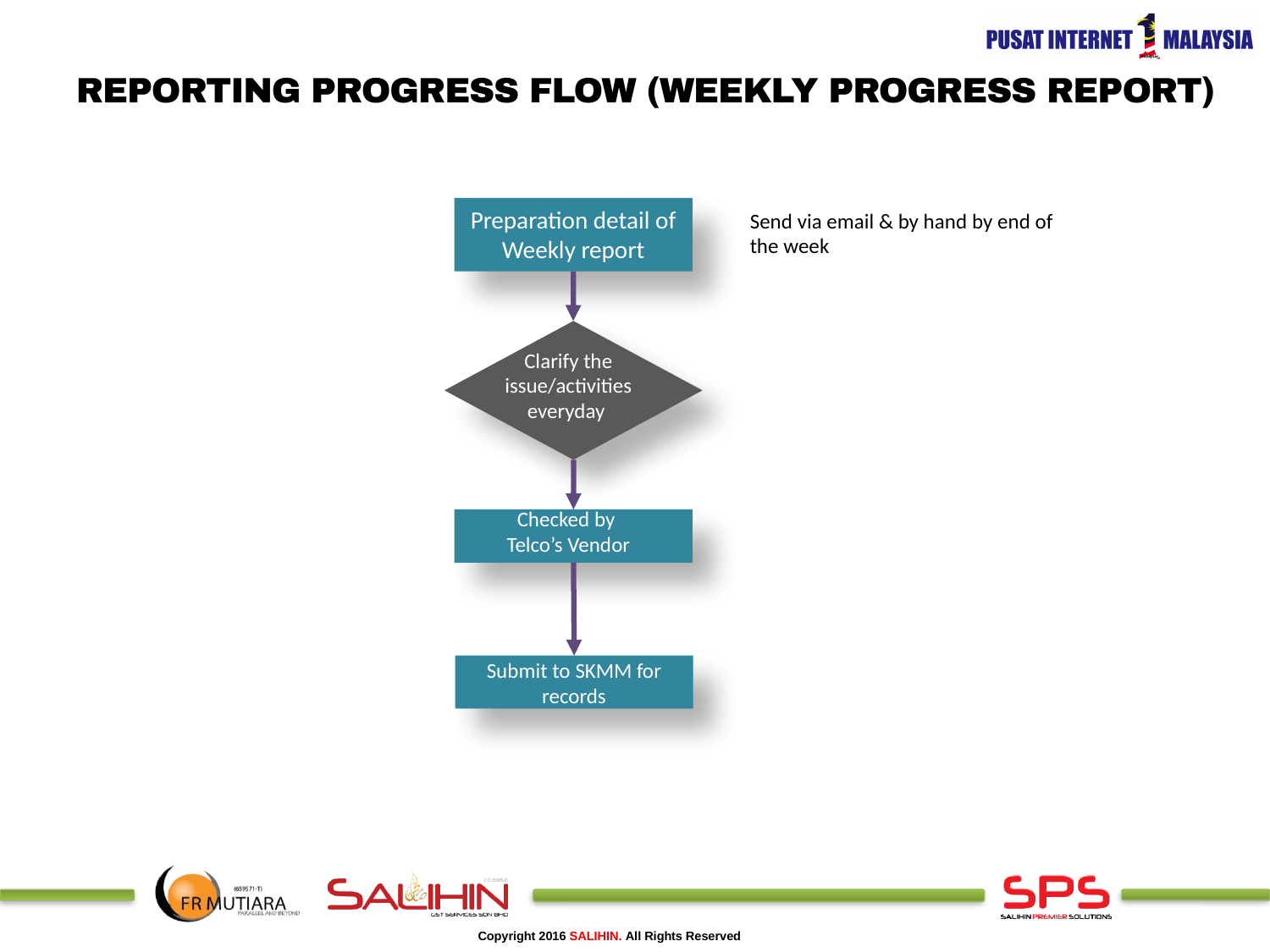

REPORTING PROGRESS FLOW (WEEKLY PROGRESS REPORT)
Preparation detail of Weekly report

Send via email & by hand by end of the week

Clarify the issue/activities everyday

Checked by
Telco’s Vendor

Submit to SKMM for records